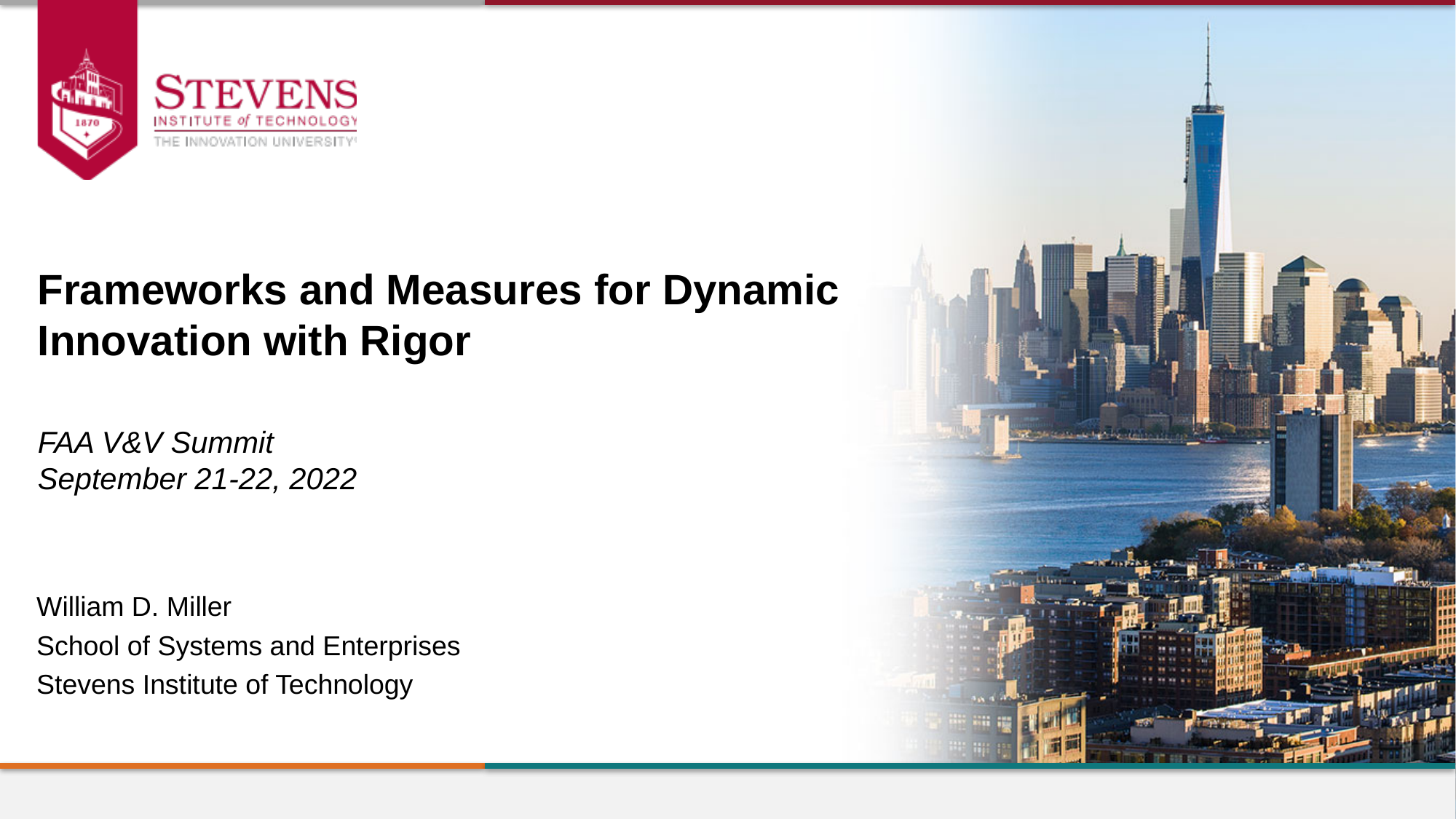

Title Slide
Frameworks and Measures for Dynamic Innovation with Rigor
FAA V&V Summit
September 21-22, 2022
William D. Miller
School of Systems and Enterprises
Stevens Institute of Technology